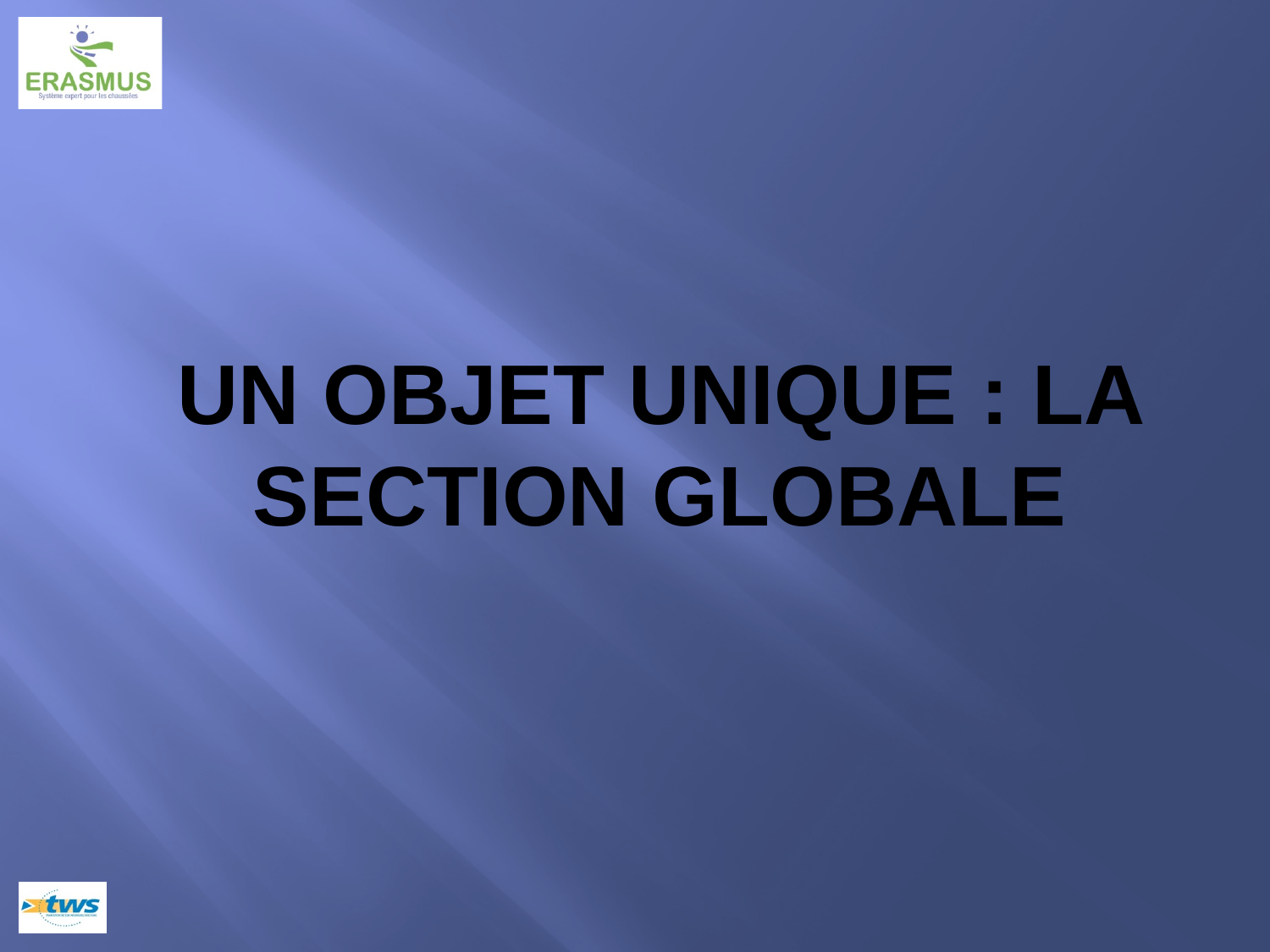

# un objet unique : la section globale